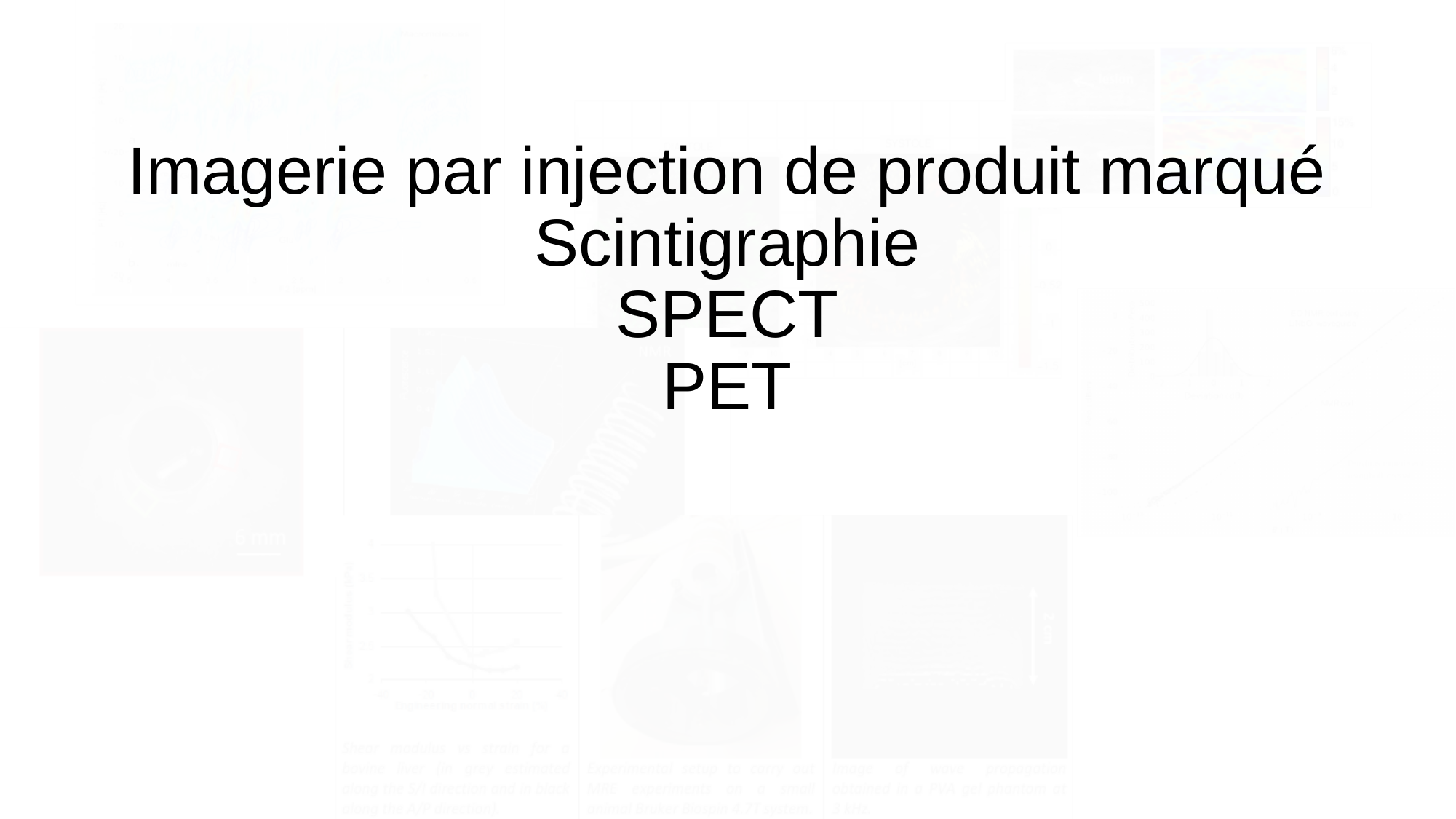

Imagerie par injection de produit marqué
Scintigraphie
SPECT
PET